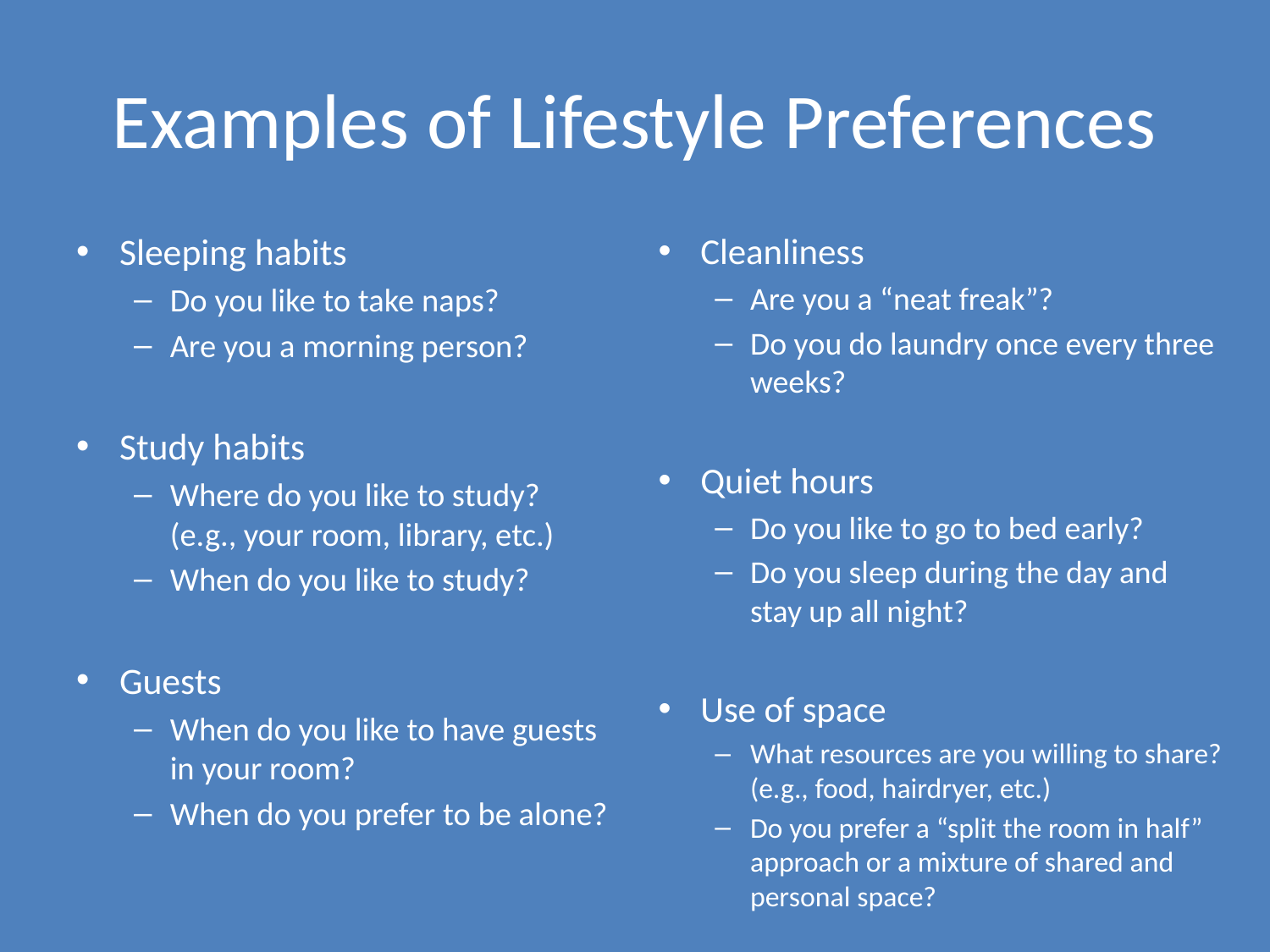

# Examples of Lifestyle Preferences
Sleeping habits
Do you like to take naps?
Are you a morning person?

Study habits
Where do you like to study? (e.g., your room, library, etc.)
When do you like to study?

Guests
When do you like to have guests in your room?
When do you prefer to be alone?
Cleanliness
Are you a “neat freak”?
Do you do laundry once every three weeks?

Quiet hours
Do you like to go to bed early?
Do you sleep during the day and stay up all night?

Use of space
What resources are you willing to share? (e.g., food, hairdryer, etc.)
Do you prefer a “split the room in half” approach or a mixture of shared and personal space?